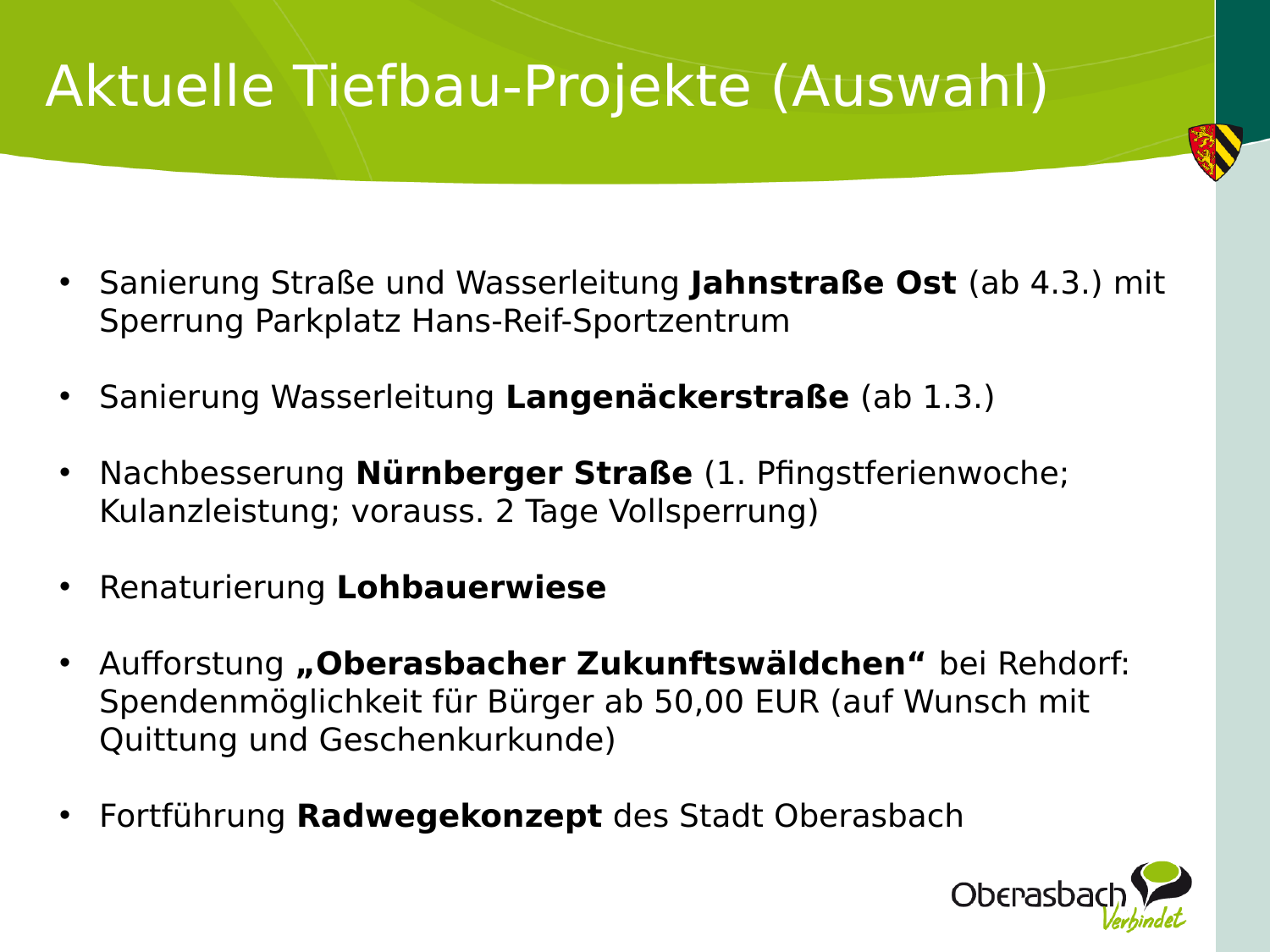

# Aktuelle Tiefbau-Projekte (Auswahl)
Sanierung Straße und Wasserleitung Jahnstraße Ost (ab 4.3.) mit Sperrung Parkplatz Hans-Reif-Sportzentrum

Sanierung Wasserleitung Langenäckerstraße (ab 1.3.)

Nachbesserung Nürnberger Straße (1. Pfingstferienwoche; Kulanzleistung; vorauss. 2 Tage Vollsperrung)

Renaturierung Lohbauerwiese

Aufforstung „Oberasbacher Zukunftswäldchen“ bei Rehdorf: Spendenmöglichkeit für Bürger ab 50,00 EUR (auf Wunsch mit Quittung und Geschenkurkunde)

Fortführung Radwegekonzept des Stadt Oberasbach